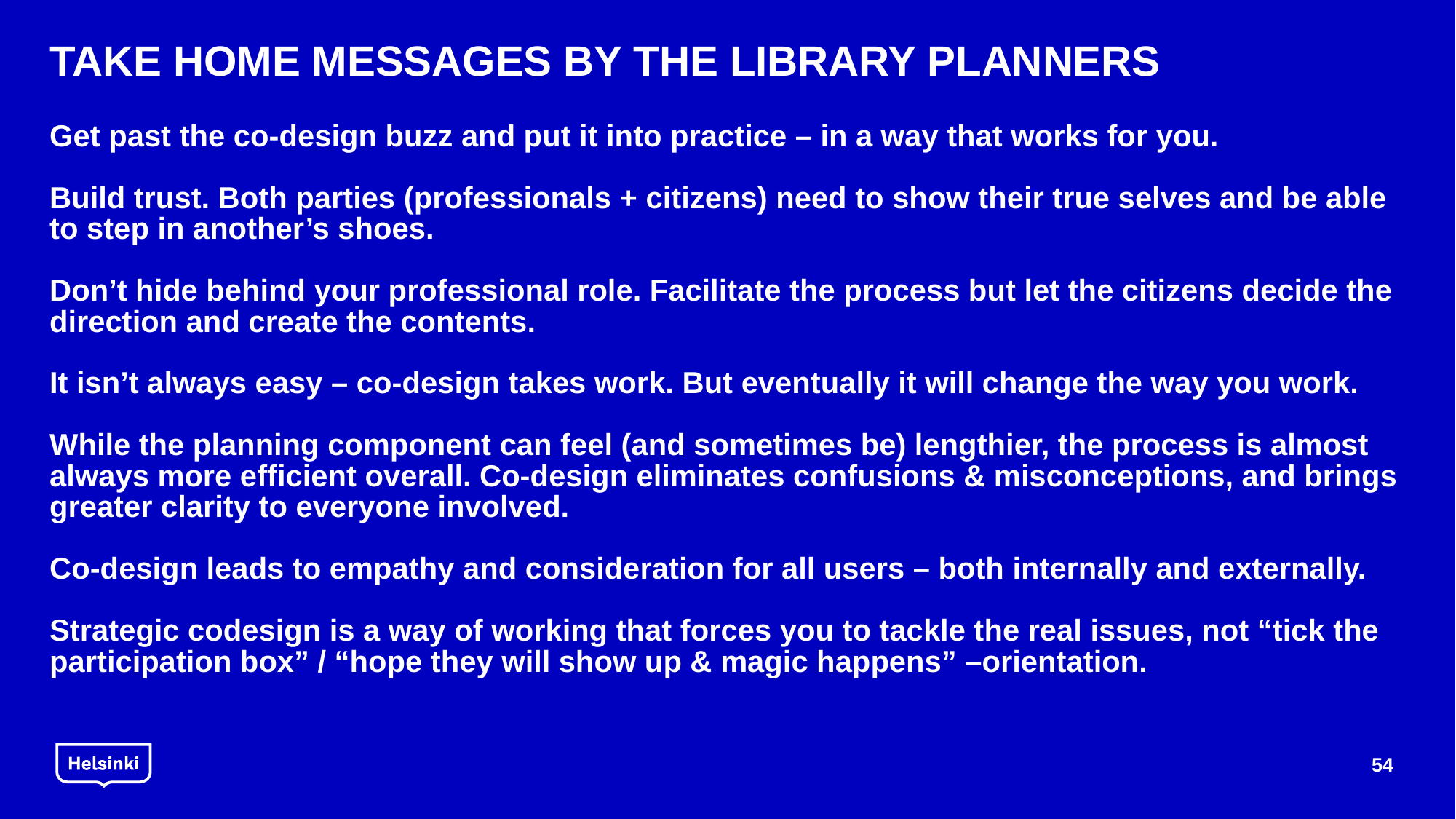

# TAKE HOME MESSAGES BY THE LIBRARY PLANNERS Get past the co-design buzz and put it into practice – in a way that works for you. Build trust. Both parties (professionals + citizens) need to show their true selves and be able to step in another’s shoes. Don’t hide behind your professional role. Facilitate the process but let the citizens decide the direction and create the contents. It isn’t always easy – co-design takes work. But eventually it will change the way you work. While the planning component can feel (and sometimes be) lengthier, the process is almost always more efficient overall. Co-design eliminates confusions & misconceptions, and brings greater clarity to everyone involved. Co-design leads to empathy and consideration for all users – both internally and externally. Strategic codesign is a way of working that forces you to tackle the real issues, not “tick the participation box” / “hope they will show up & magic happens” –orientation.
54